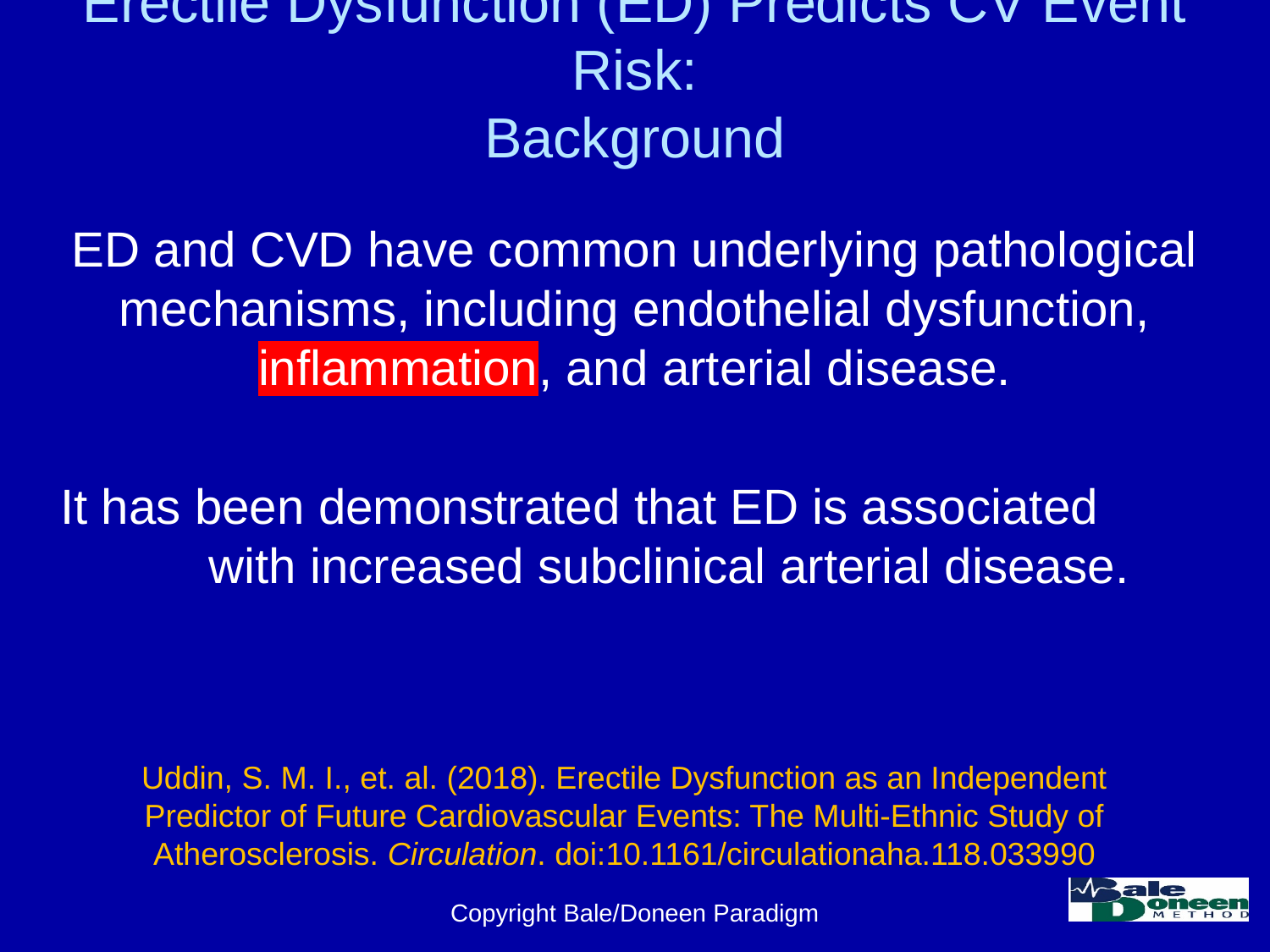

# Erectile Dysfunction (ED) Predicts CV Event Risk: Background
ED and CVD have common underlying pathological mechanisms, including endothelial dysfunction, inflammation, and arterial disease.

It has been demonstrated that ED is associated              with increased subclinical arterial disease.
Uddin, S. M. I., et. al. (2018). Erectile Dysfunction as an Independent Predictor of Future Cardiovascular Events: The Multi-Ethnic Study of Atherosclerosis. Circulation. doi:10.1161/circulationaha.118.033990

Copyright Bale/Doneen Paradigm